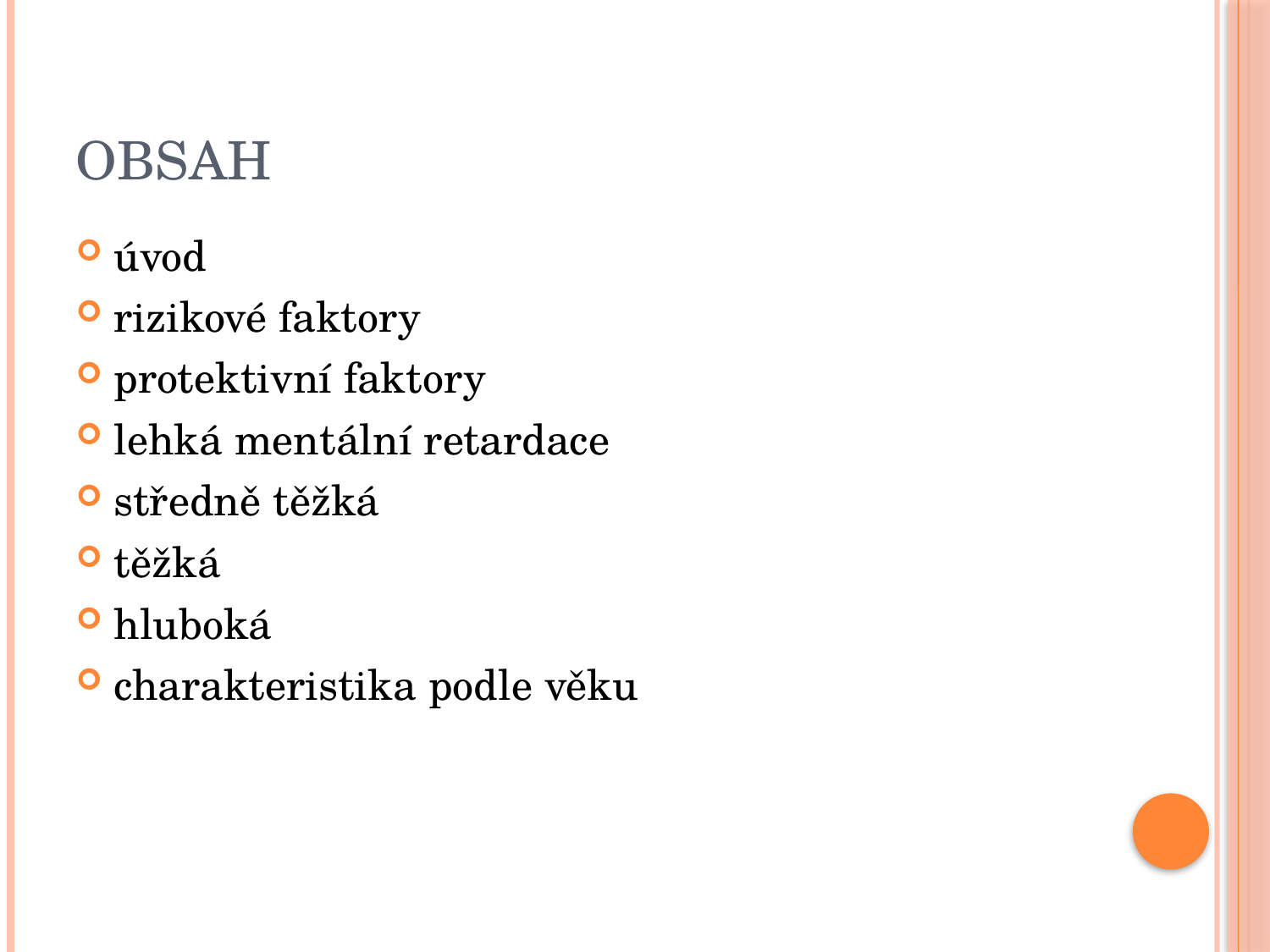

# Obsah
úvod
rizikové faktory
protektivní faktory
lehká mentální retardace
středně těžká
těžká
hluboká
charakteristika podle věku